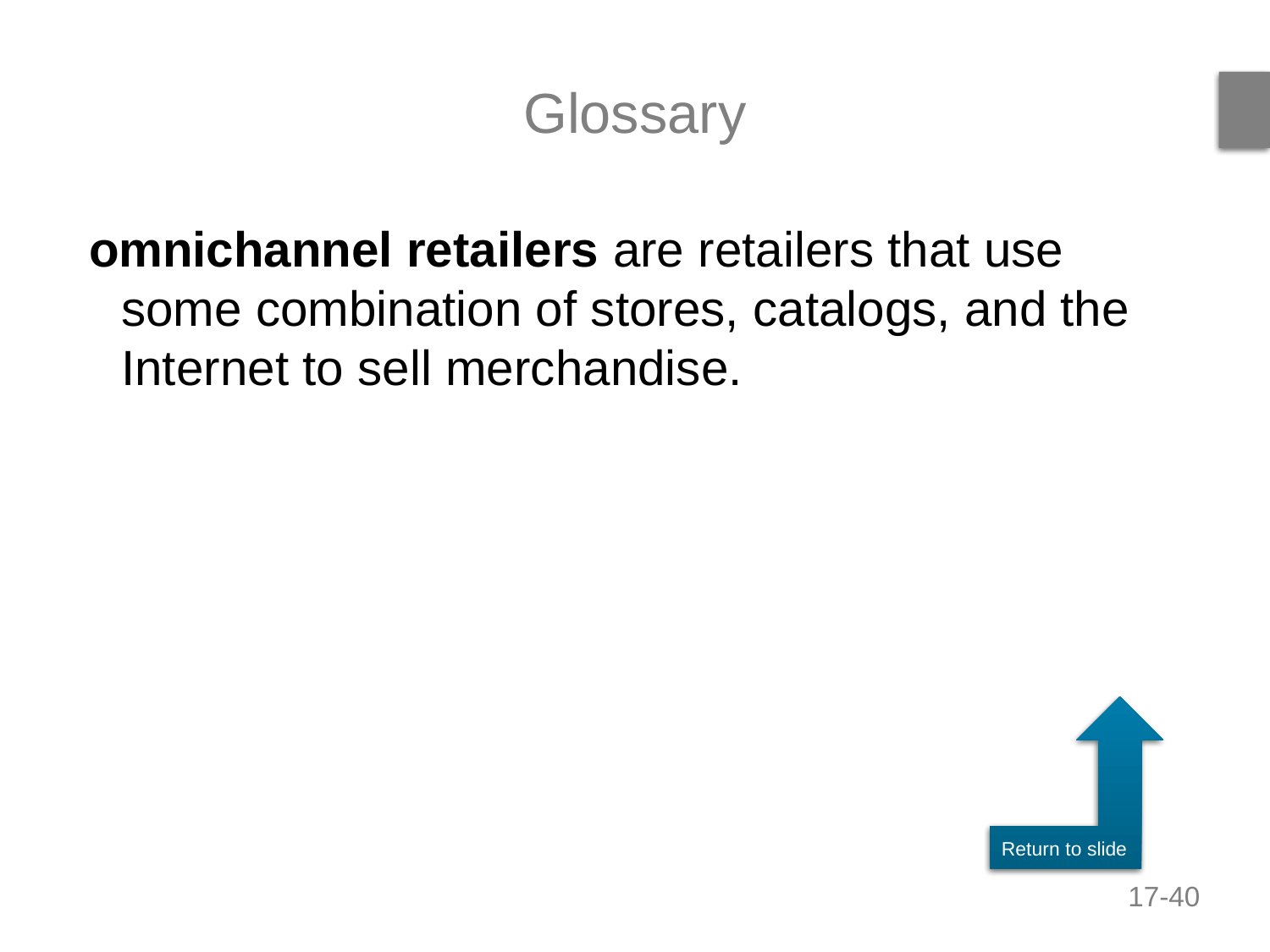

# Glossary
omnichannel retailers are retailers that use some combination of stores, catalogs, and the Internet to sell merchandise.